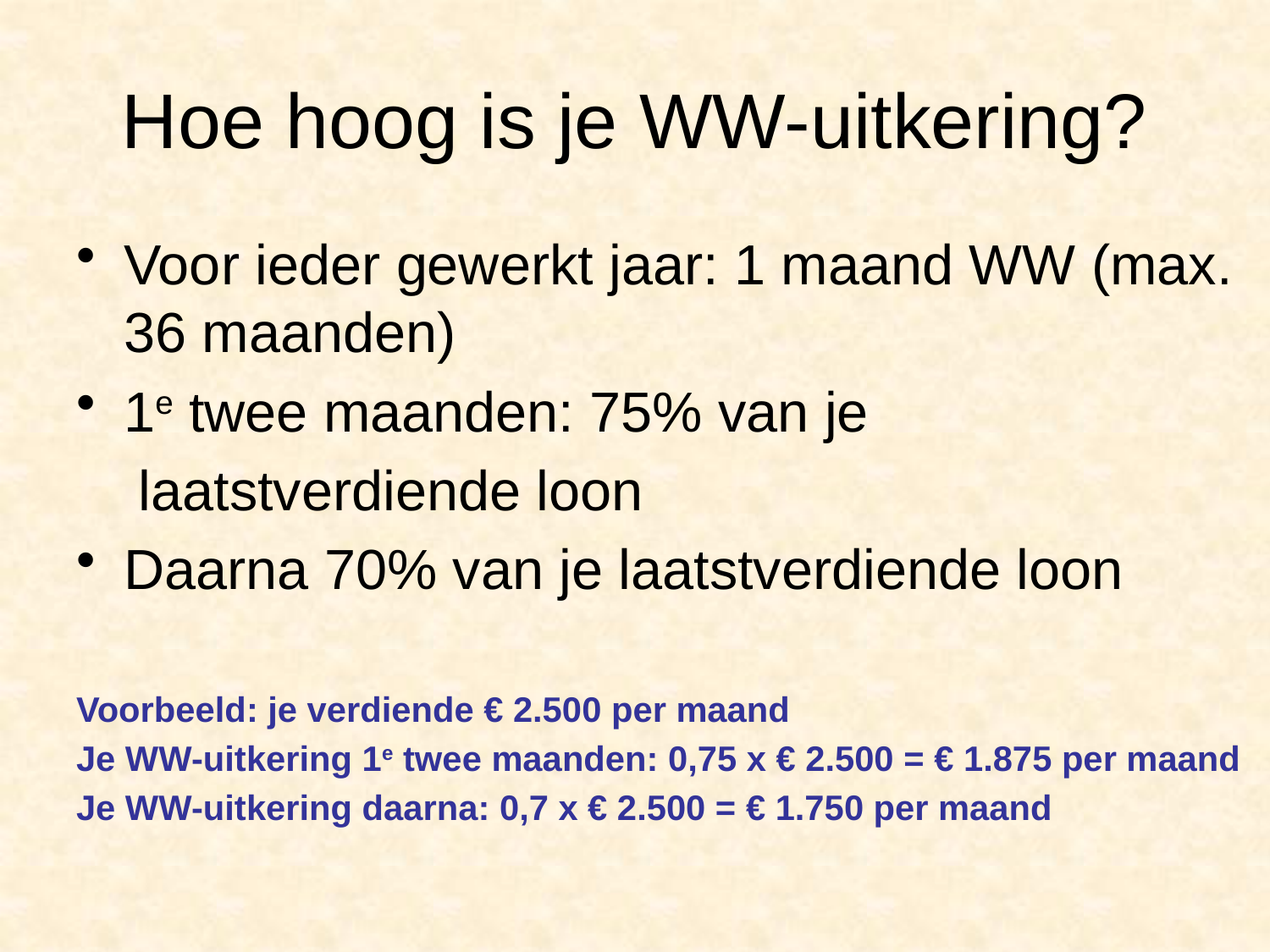

# Hoe hoog is je WW-uitkering?
Voor ieder gewerkt jaar: 1 maand WW (max. 36 maanden)
1e twee maanden: 75% van je
    laatstverdiende loon
Daarna 70% van je laatstverdiende loon

Voorbeeld: je verdiende € 2.500 per maand
Je WW-uitkering 1e twee maanden: 0,75 x € 2.500 = € 1.875 per maand
Je WW-uitkering daarna: 0,7 x € 2.500 = € 1.750 per maand